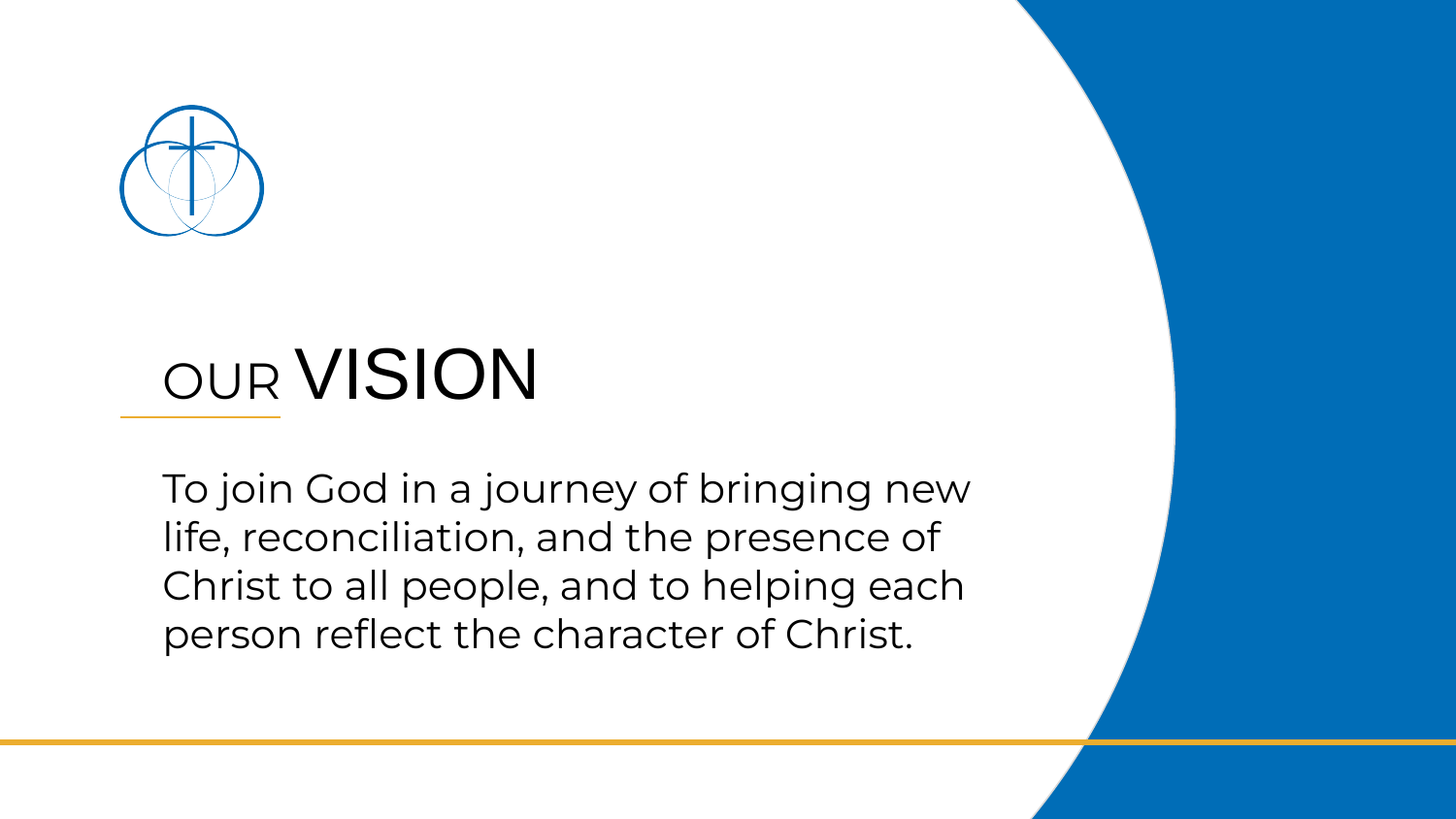

# OUR VISION
To join God in a journey of bringing new life, reconciliation, and the presence of Christ to all people, and to helping each person reflect the character of Christ.